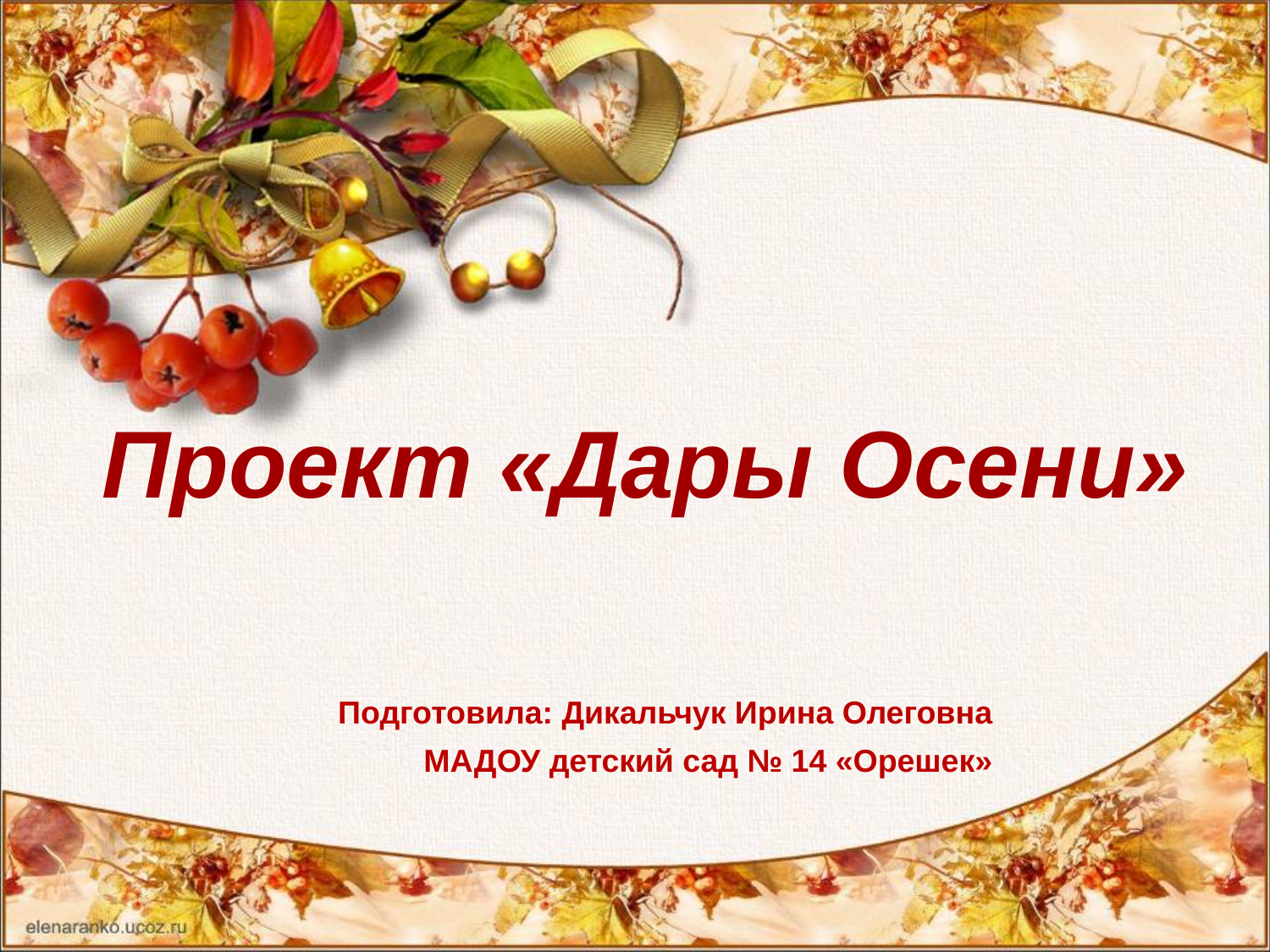

Проект «Дары Осени»
Подготовила: Дикальчук Ирина Олеговна
МАДОУ детский сад № 14 «Орешек»